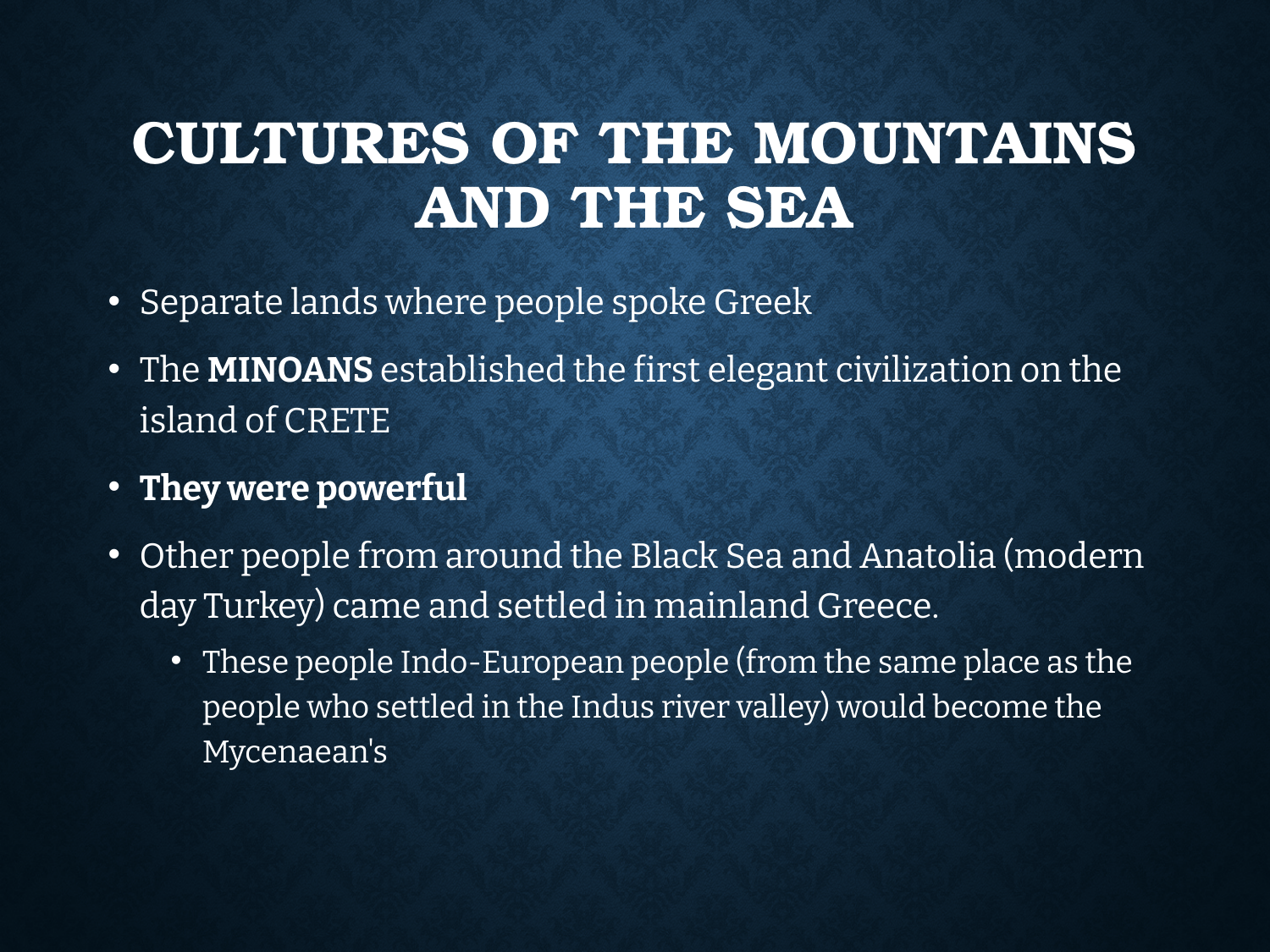

# Cultures of the Mountains and the Sea
Separate lands where people spoke Greek
The MINOANS established the first elegant civilization on the island of CRETE
They were powerful
Other people from around the Black Sea and Anatolia (modern day Turkey) came and settled in mainland Greece.
These people Indo-European people (from the same place as the people who settled in the Indus river valley) would become the Mycenaean's